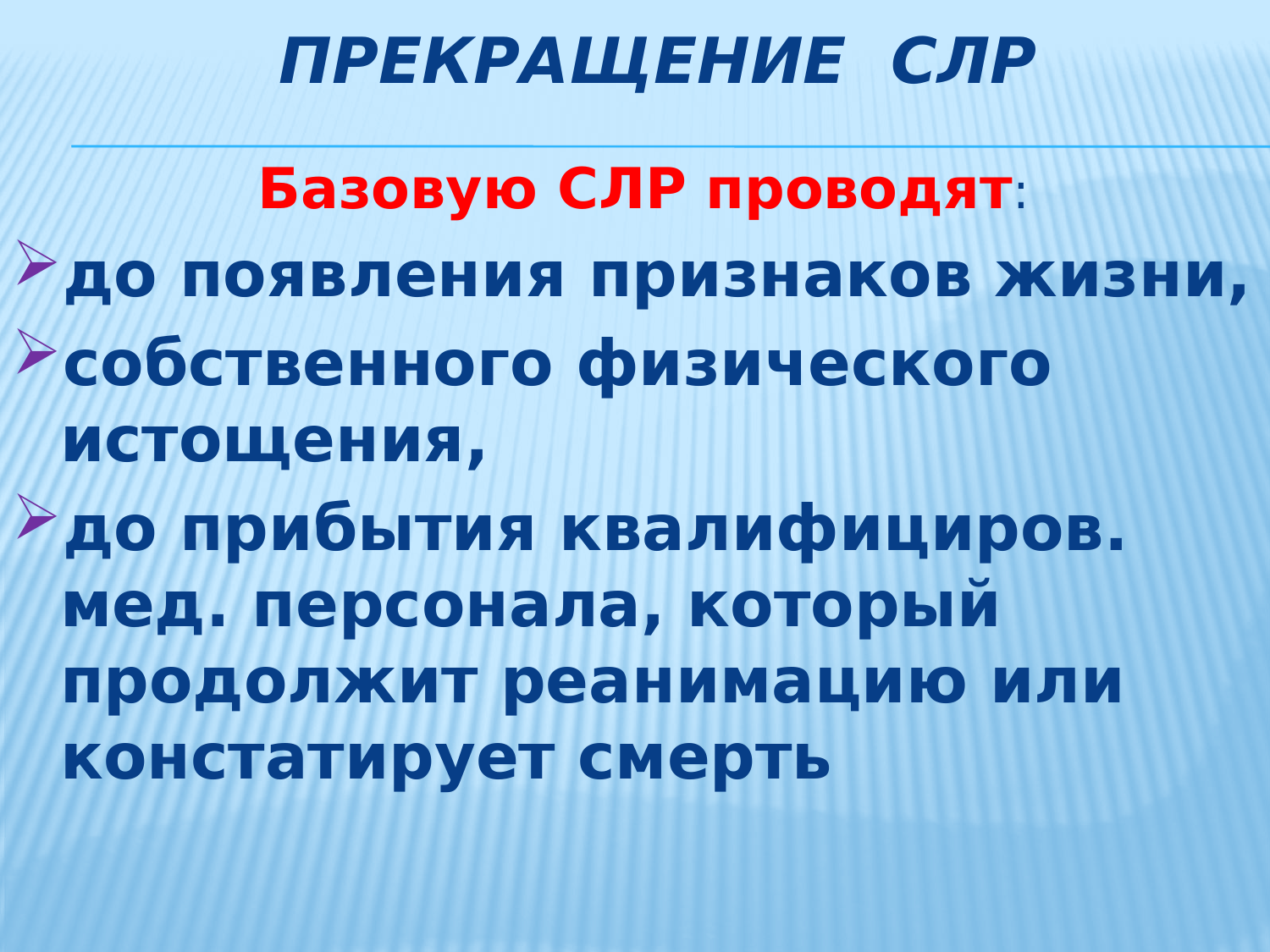

# прекращение  СЛР
 Базовую СЛР проводят:
до появления признаков жизни,
собственного физического истощения,
до прибытия квалифициров. мед. персонала, который продолжит реанимацию или констатирует смерть